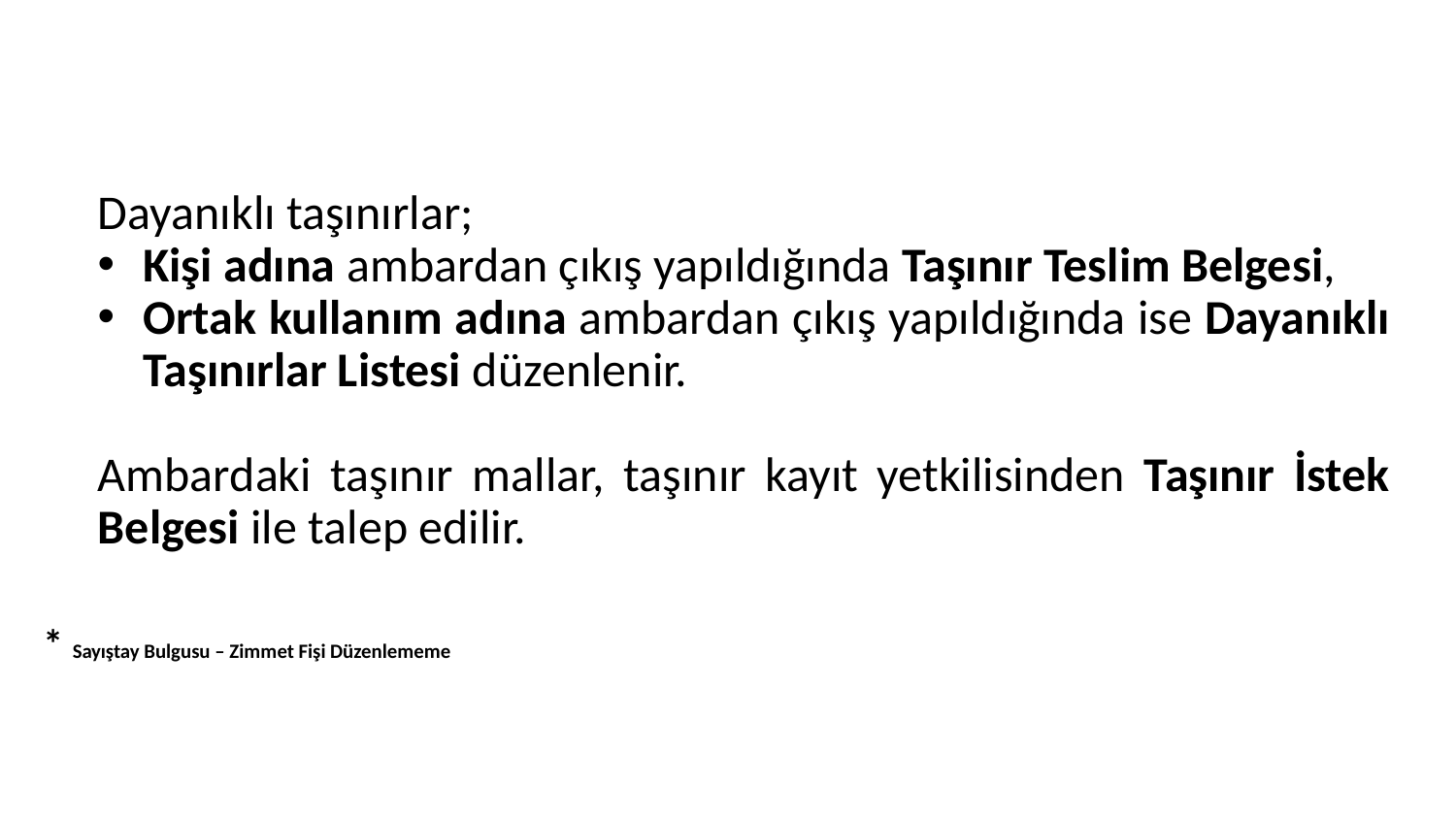

Dayanıklı taşınırlar;
Kişi adına ambardan çıkış yapıldığında Taşınır Teslim Belgesi,
Ortak kullanım adına ambardan çıkış yapıldığında ise Dayanıklı Taşınırlar Listesi düzenlenir.

Ambardaki taşınır mallar, taşınır kayıt yetkilisinden Taşınır İstek Belgesi ile talep edilir.

* Sayıştay Bulgusu – Zimmet Fişi Düzenlememe